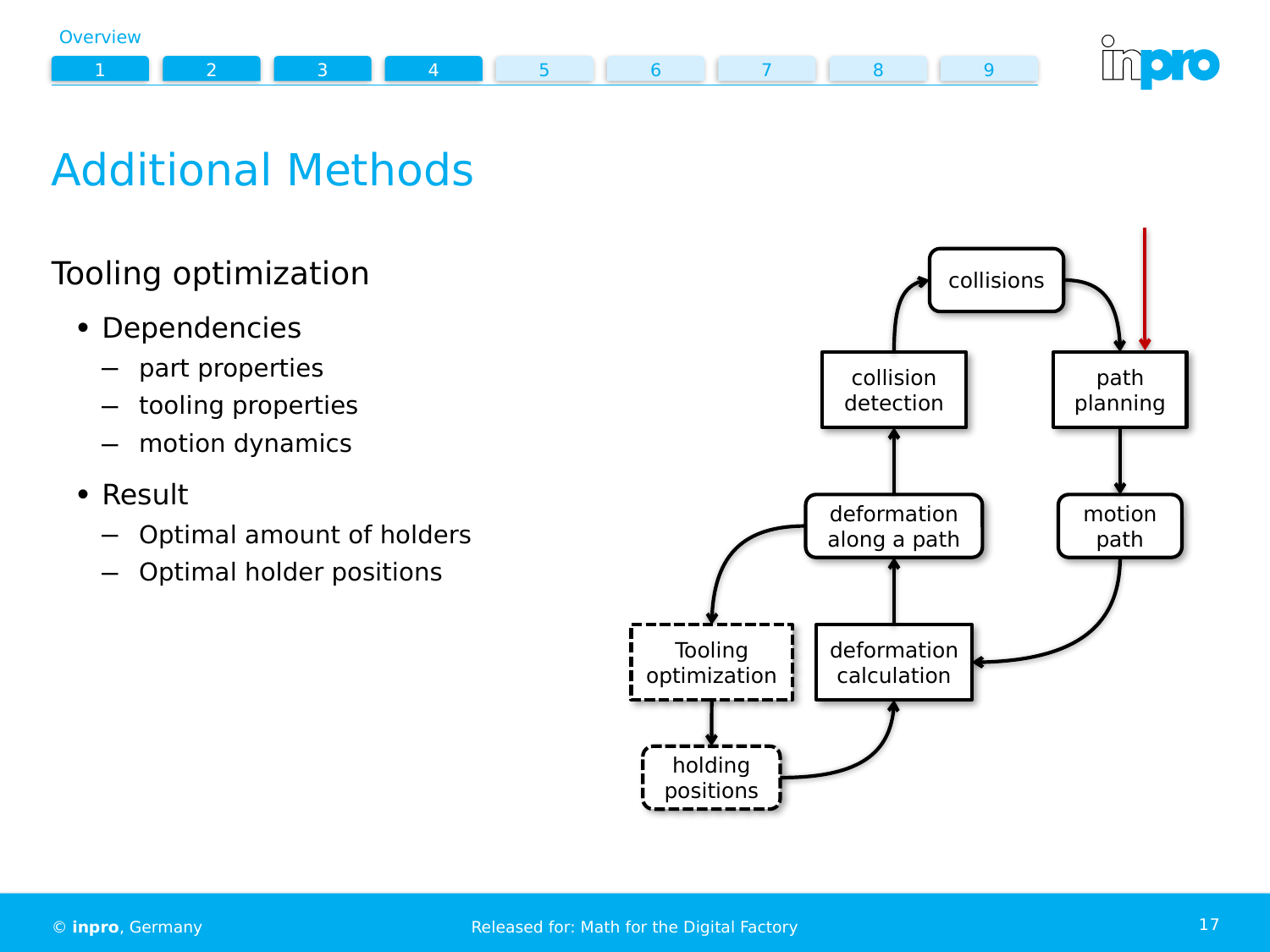

Overview
1
2
3
4
5
6
7
8
9
# Additional Methods
collisions
Tooling optimization
Dependencies
part properties
tooling properties
motion dynamics
Result
Optimal amount of holders
Optimal holder positions

path planning
collision detection
deformation along a path
motion path
Tooling optimization
deformation calculation
holding positions